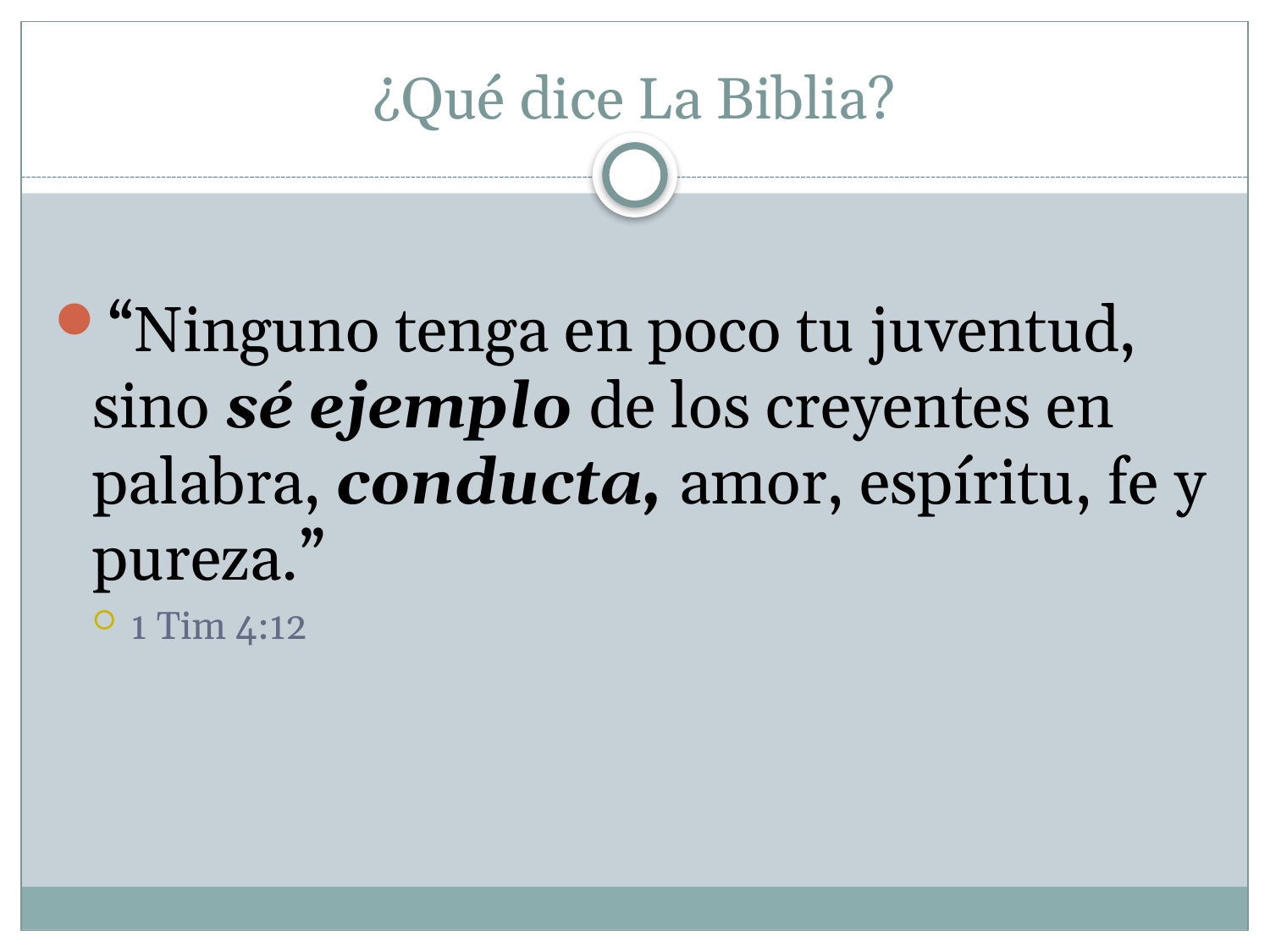

# ¿Qué dice La Biblia?

“Ninguno tenga en poco tu juventud, sino sé ejemplo de los creyentes en palabra, conducta, amor, espíritu, fe y pureza.”
1 Tim 4:12